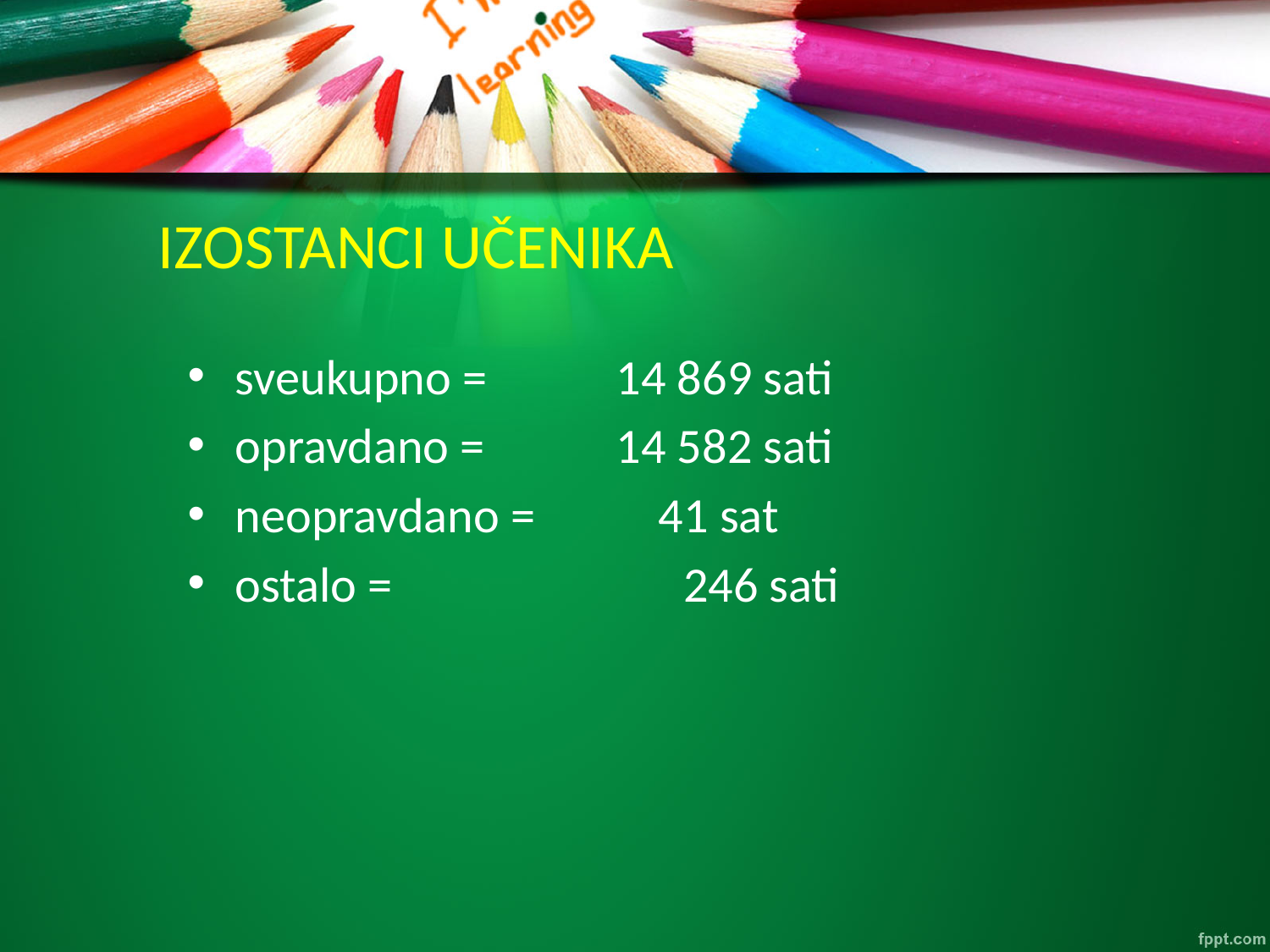

# IZOSTANCI UČENIKA

sveukupno = 	14 869 sati
opravdano = 	14 582 sati
neopravdano =           41 sat
ostalo = 		      246 sati